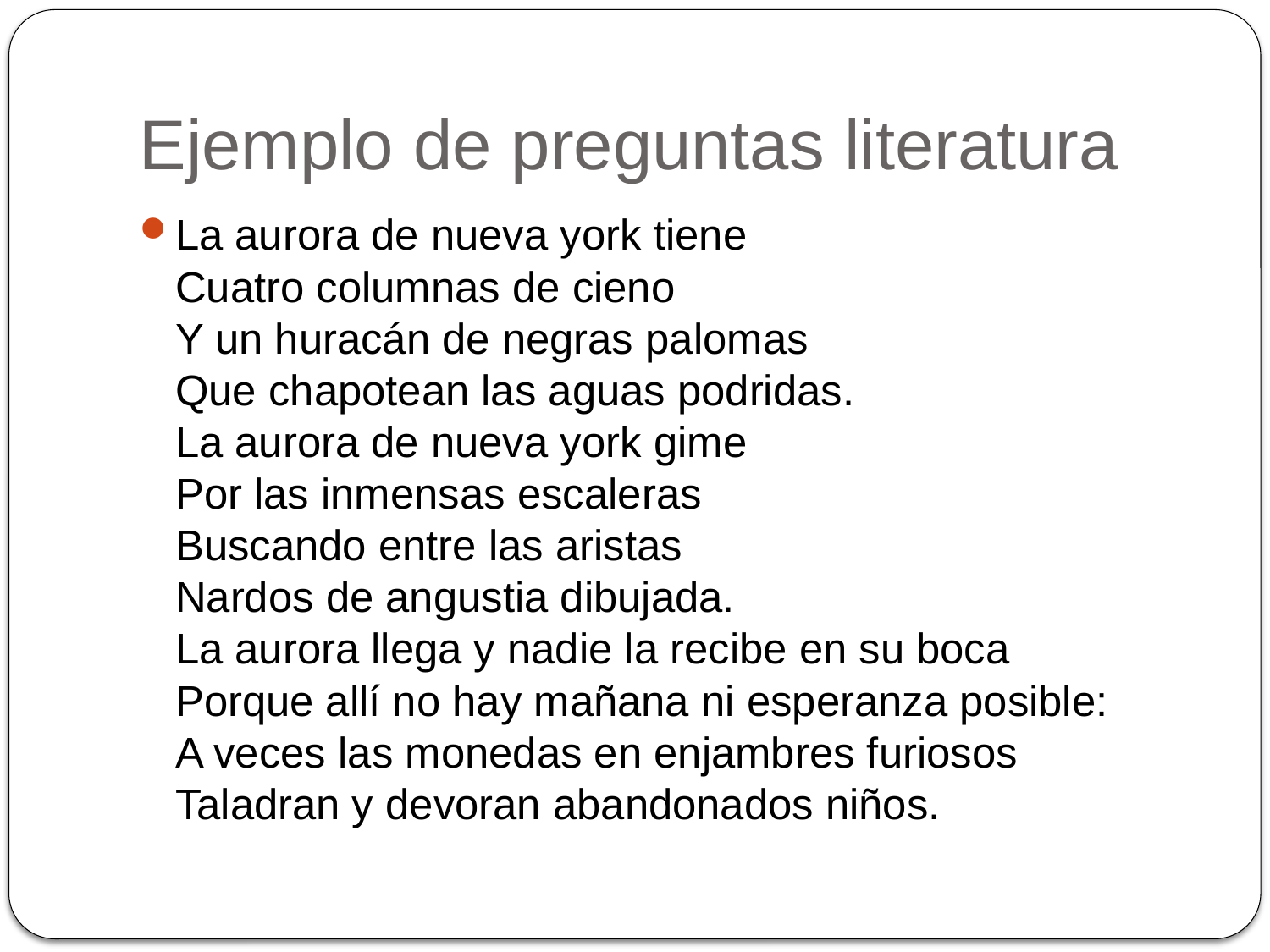

# Ejemplo de preguntas literatura
La aurora de nueva york tiene
Cuatro columnas de cieno
Y un huracán de negras palomas
Que chapotean las aguas podridas.
La aurora de nueva york gime
Por las inmensas escaleras
Buscando entre las aristas
Nardos de angustia dibujada.
La aurora llega y nadie la recibe en su boca
Porque allí no hay mañana ni esperanza posible:
A veces las monedas en enjambres furiosos
Taladran y devoran abandonados niños.